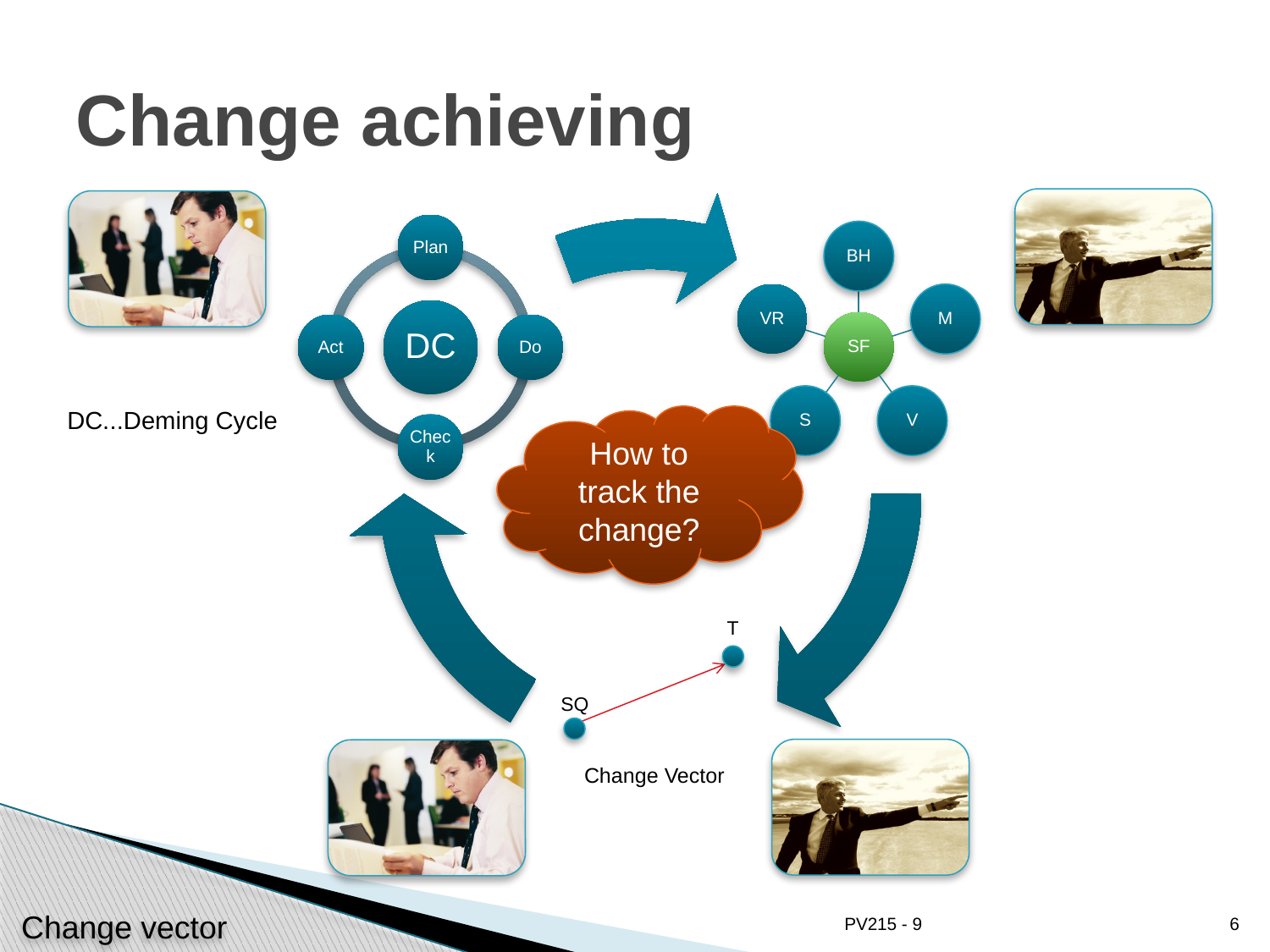

# Change achieving

DC
Plan
Do
Check
Act
SF

BH

M

V

S

VR
DC...Deming Cycle
How to track the change?
T

SQ

Change Vector

PV215 - 9
6
Change vector